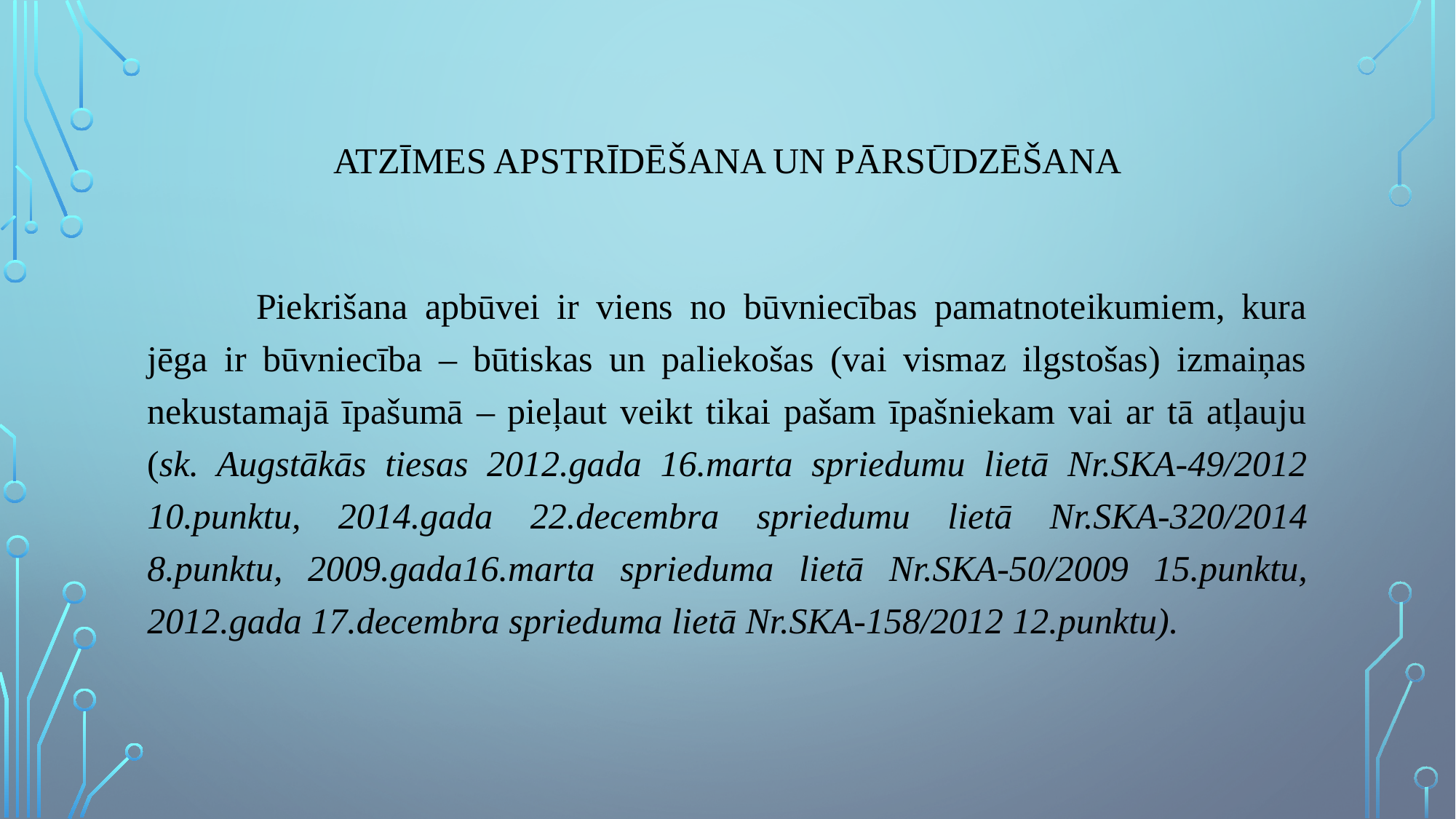

# atzīmes apstrīdēšana un pārsūdzēšana
	Piekrišana apbūvei ir viens no būvniecības pamatnoteikumiem, kura jēga ir būvniecība – būtiskas un paliekošas (vai vismaz ilgstošas) izmaiņas nekustamajā īpašumā – pieļaut veikt tikai pašam īpašniekam vai ar tā atļauju (sk. Augstākās tiesas 2012.gada 16.marta spriedumu lietā Nr.SKA-49/2012 10.punktu, 2014.gada 22.decembra spriedumu lietā Nr.SKA-320/2014 8.punktu, 2009.gada16.marta sprieduma lietā Nr.SKA-50/2009 15.punktu, 2012.gada 17.decembra sprieduma lietā Nr.SKA-158/2012 12.punktu).